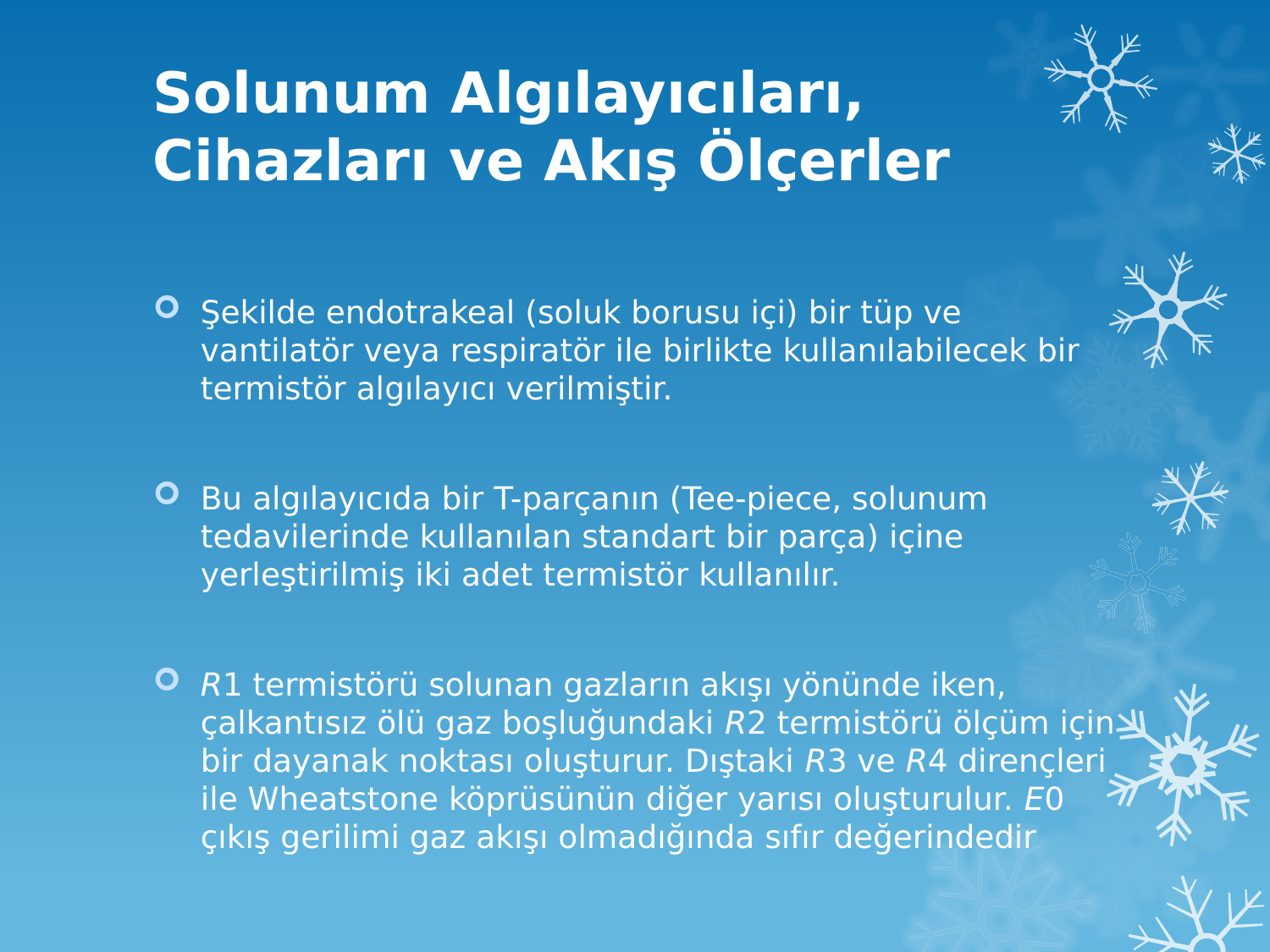

# Solunum Algılayıcıları, Cihazları ve Akış Ölçerler
Şekilde endotrakeal (soluk borusu içi) bir tüp ve vantilatör veya respiratör ile birlikte kullanılabilecek bir termistör algılayıcı verilmiştir.

Bu algılayıcıda bir T-parçanın (Tee-piece, solunum tedavilerinde kullanılan standart bir parça) içine yerleştirilmiş iki adet termistör kullanılır.

R1 termistörü solunan gazların akışı yönünde iken, çalkantısız ölü gaz boşluğundaki R2 termistörü ölçüm için bir dayanak noktası oluşturur. Dıştaki R3 ve R4 dirençleri ile Wheatstone köprüsünün diğer yarısı oluşturulur. E0 çıkış gerilimi gaz akışı olmadığında sıfır değerindedir